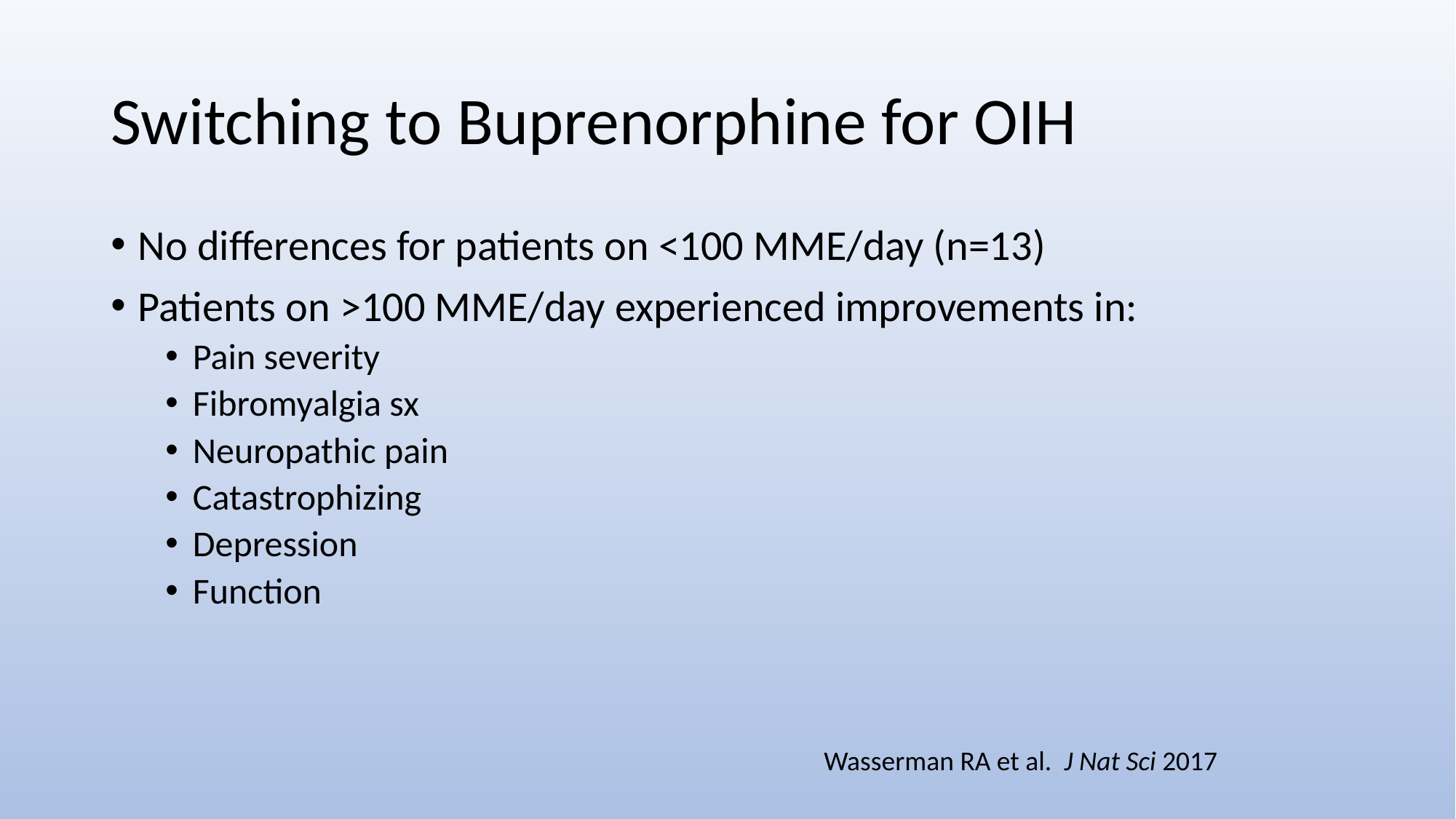

# Switching to Buprenorphine for OIH
No differences for patients on <100 MME/day (n=13)
Patients on >100 MME/day experienced improvements in:
Pain severity
Fibromyalgia sx
Neuropathic pain
Catastrophizing
Depression
Function

Wasserman RA et al.  J Nat Sci 2017